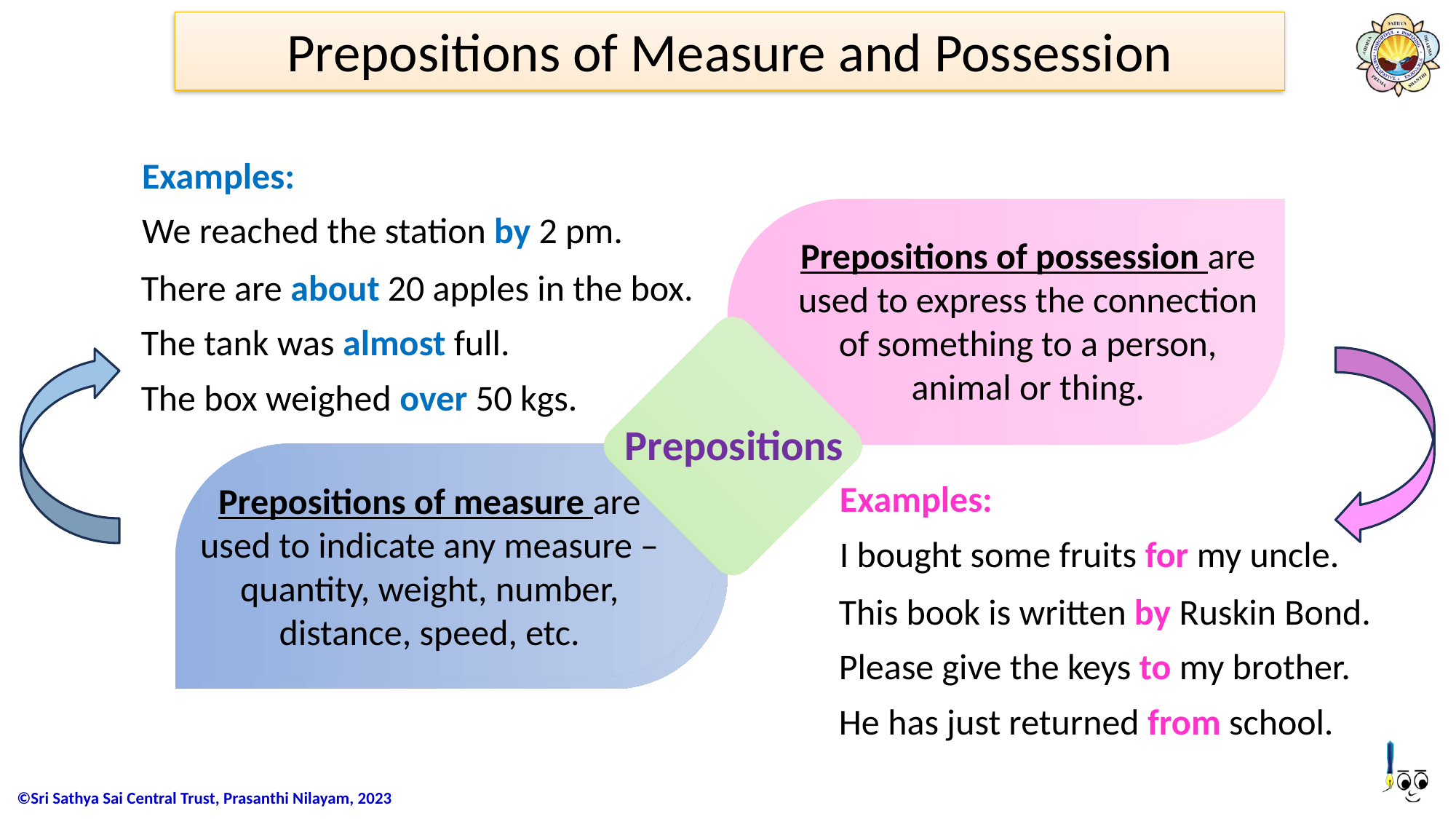

# Prepositions of Measure and Possession
Examples:

We reached the station by 2 pm.
Prepositions of possession are used to express the connection of something to a person, animal or thing.
There are about 20 apples in the box.
The tank was almost full.

The box weighed over 50 kgs.
Prepositions

Examples:
Prepositions of measure are used to indicate any measure – quantity, weight, number, distance, speed, etc.
I bought some fruits for my uncle.
This book is written by Ruskin Bond.
Please give the keys to my brother.
He has just returned from school.